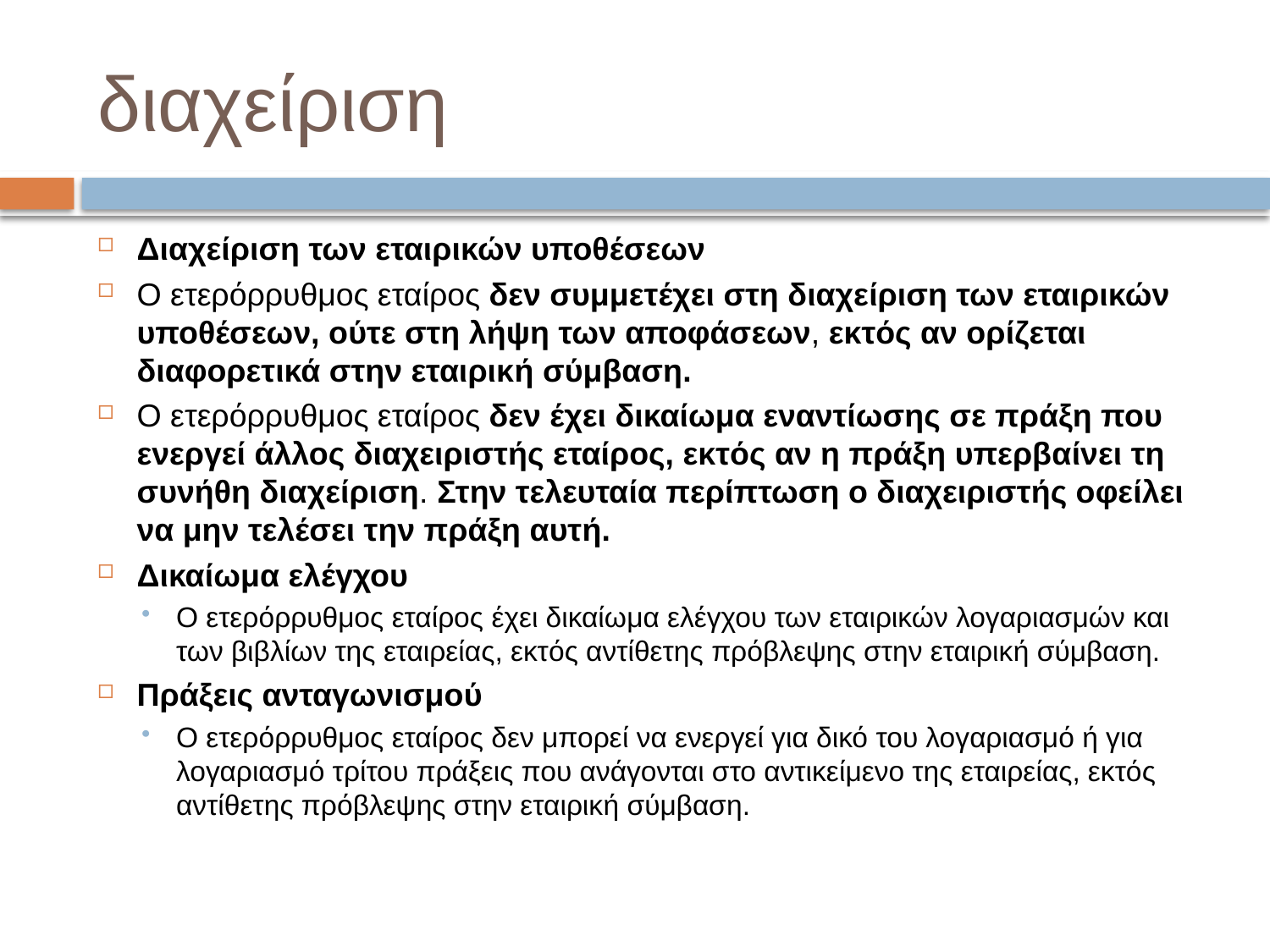

# διαχείριση
Διαχείριση των εταιρικών υποθέσεων
Ο ετερόρρυθμος εταίρος δεν συμμετέχει στη διαχείριση των εταιρικών υποθέσεων, ούτε στη λήψη των αποφάσεων, εκτός αν ορίζεται διαφορετικά στην εταιρική σύμβαση.
Ο ετερόρρυθμος εταίρος δεν έχει δικαίωμα εναντίωσης σε πράξη που ενεργεί άλλος διαχειριστής εταίρος, εκτός αν η πράξη υπερβαίνει τη συνήθη διαχείριση. Στην τελευταία περίπτωση ο διαχειριστής οφείλει να μην τελέσει την πράξη αυτή.
Δικαίωμα ελέγχου
Ο ετερόρρυθμος εταίρος έχει δικαίωμα ελέγχου των εταιρικών λογαριασμών και των βιβλίων της εταιρείας, εκτός αντίθετης πρόβλεψης στην εταιρική σύμβαση.
Πράξεις ανταγωνισμού
Ο ετερόρρυθμος εταίρος δεν μπορεί να ενεργεί για δικό του λογαριασμό ή για λογαριασμό τρίτου πράξεις που ανάγονται στο αντικείμενο της εταιρείας, εκτός αντίθετης πρόβλεψης στην εταιρική σύμβαση.